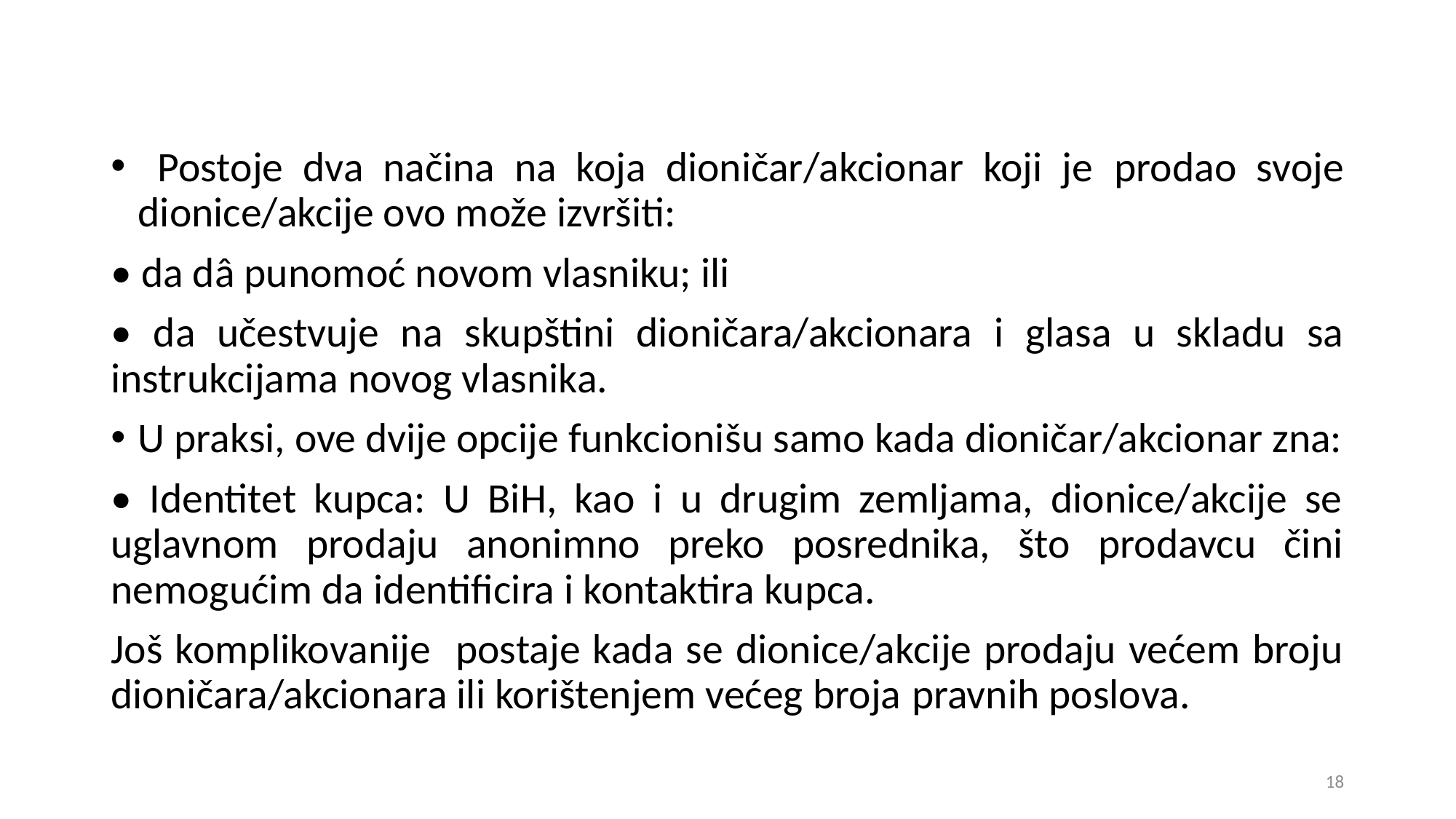

Postoje dva načina na koja dioničar/akcionar koji je prodao svoje dionice/akcije ovo može izvršiti:
• da dâ punomoć novom vlasniku; ili
• da učestvuje na skupštini dioničara/akcionara i glasa u skladu sa instrukcijama novog vlasnika.
U praksi, ove dvije opcije funkcionišu samo kada dioničar/akcionar zna:
• Identitet kupca: U BiH, kao i u drugim zemljama, dionice/akcije se uglavnom prodaju anonimno preko posrednika, što prodavcu čini nemogućim da identificira i kontaktira kupca.
Još komplikovanije  postaje kada se dionice/akcije prodaju većem broju dioničara/akcionara ili korištenjem većeg broja pravnih poslova.

18